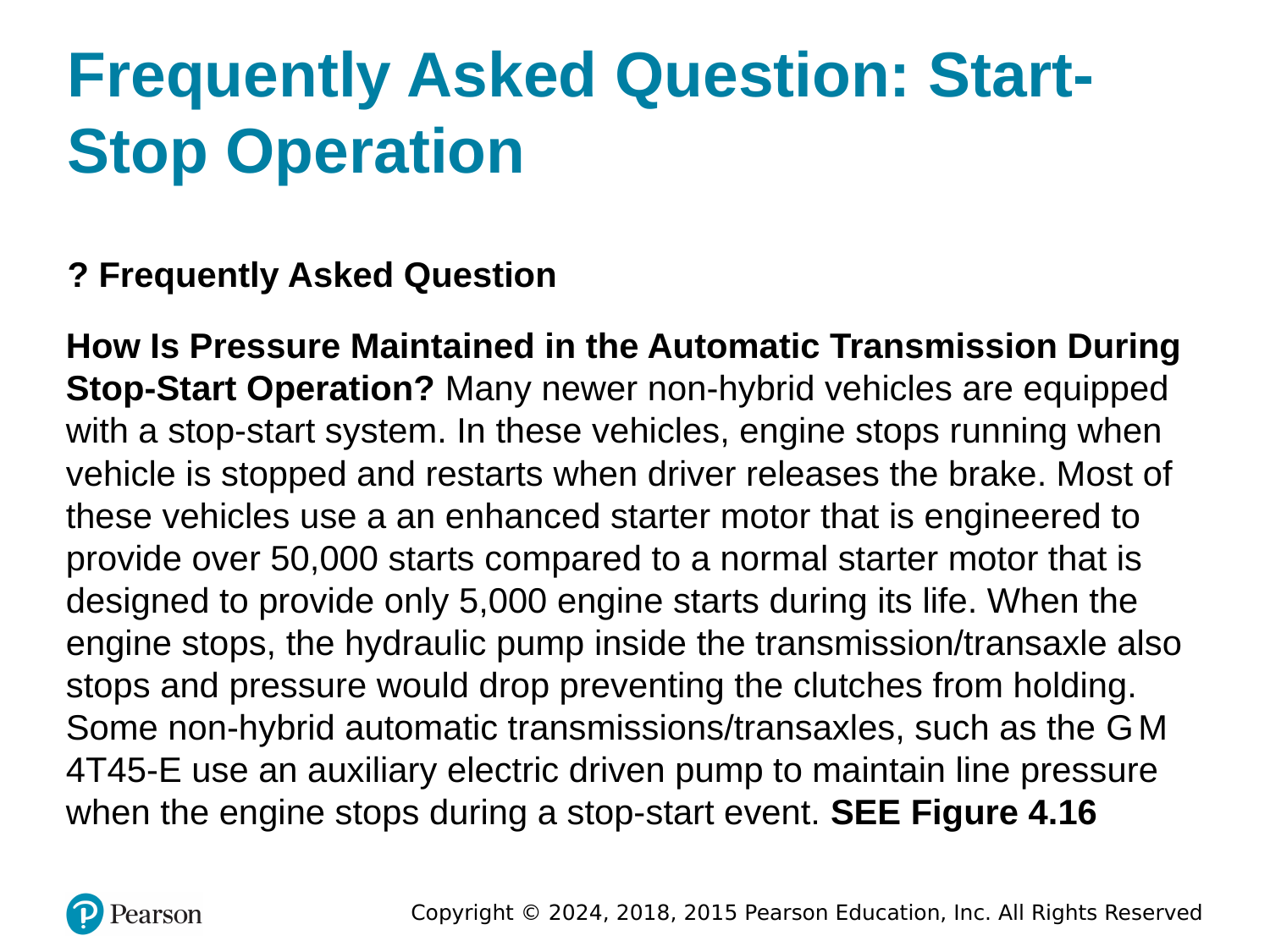

# Frequently Asked Question: Start-Stop Operation
? Frequently Asked Question
How Is Pressure Maintained in the Automatic Transmission During Stop-Start Operation? Many newer non-hybrid vehicles are equipped with a stop-start system. In these vehicles, engine stops running when vehicle is stopped and restarts when driver releases the brake. Most of these vehicles use a an enhanced starter motor that is engineered to provide over 50,000 starts compared to a normal starter motor that is designed to provide only 5,000 engine starts during its life. When the engine stops, the hydraulic pump inside the transmission/transaxle also stops and pressure would drop preventing the clutches from holding. Some non-hybrid automatic transmissions/transaxles, such as the G M 4T45-E use an auxiliary electric driven pump to maintain line pressure when the engine stops during a stop-start event. SEE Figure 4.16